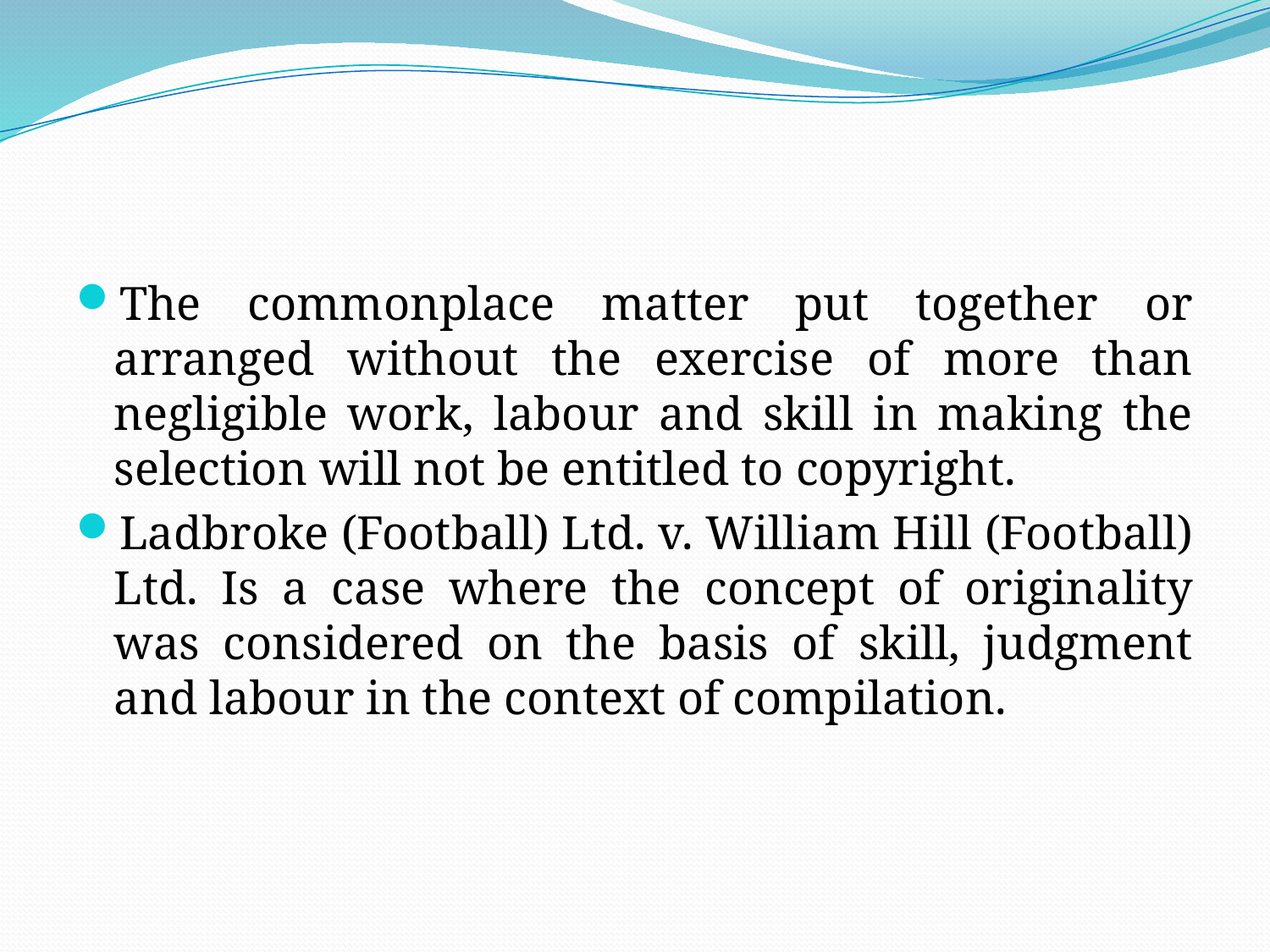

The commonplace matter put together or arranged without the exercise of more than negligible work, labour and skill in making the selection will not be entitled to copyright.
Ladbroke (Football) Ltd. v. William Hill (Football) Ltd. Is a case where the concept of originality was considered on the basis of skill, judgment and labour in the context of compilation.